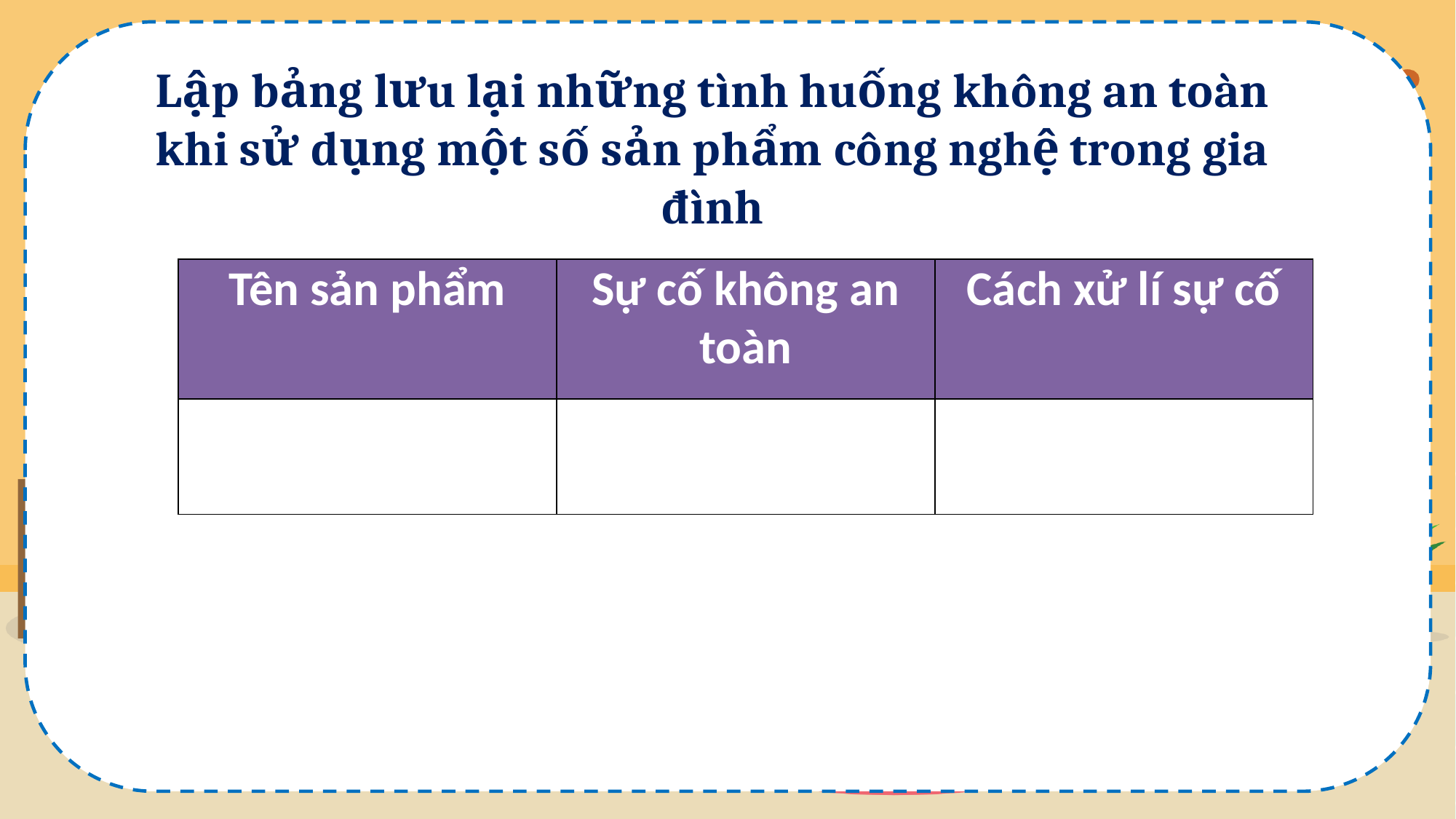

Lập bảng lưu lại những tình huống không an toàn khi sử dụng một số sản phẩm công nghệ trong gia đình
| Tên sản phẩm | Sự cố không an toàn | Cách xử lí sự cố |
| --- | --- | --- |
|  |  |  |